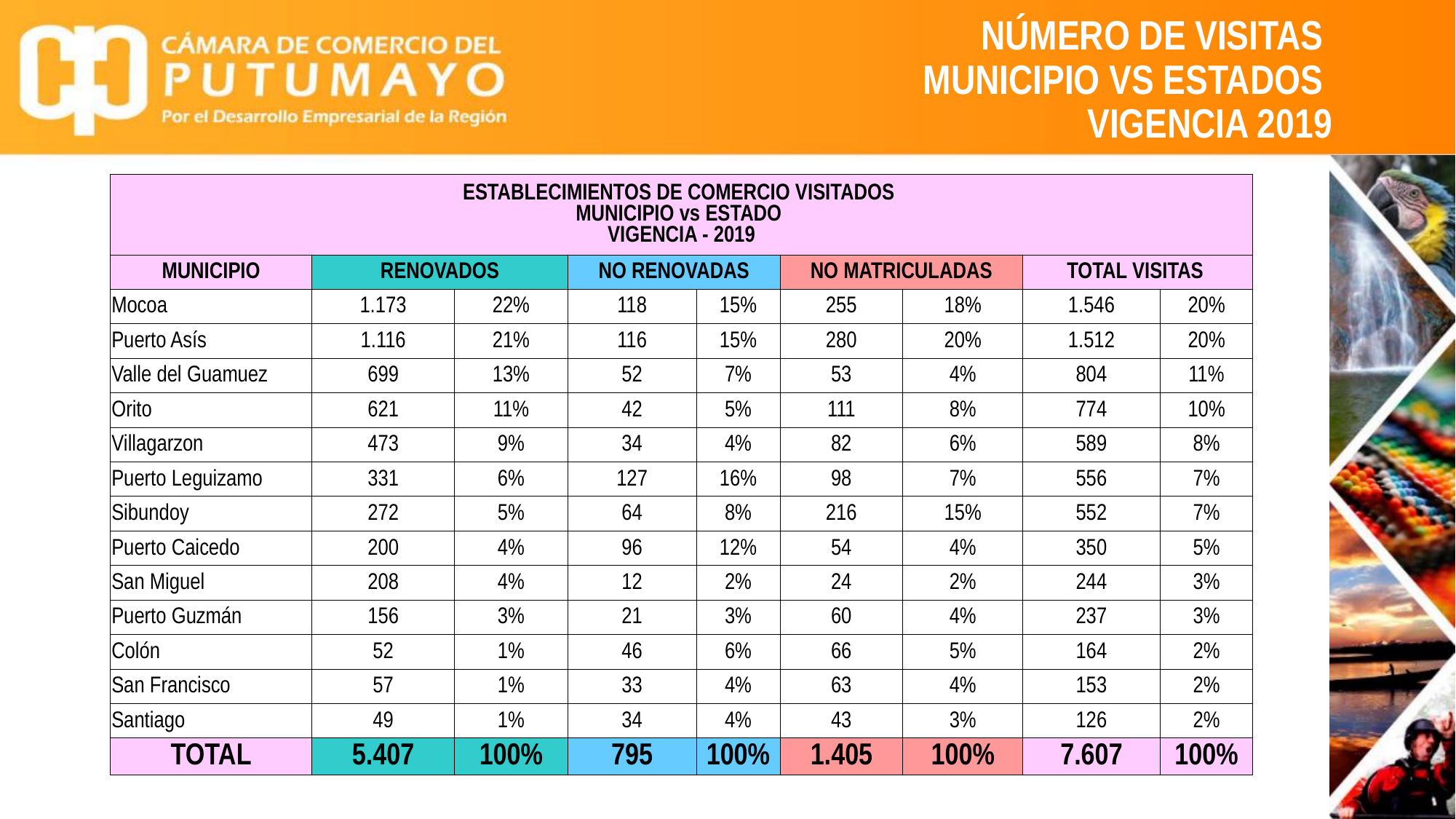

# NÚMERO DE VISITAS MUNICIPIO VS ESTADOS VIGENCIA 2019
| ESTABLECIMIENTOS DE COMERCIO VISITADOS MUNICIPIO vs ESTADO VIGENCIA - 2019 |  |  |  |  |  |  |  |  |
| --- | --- | --- | --- | --- | --- | --- | --- | --- |
| MUNICIPIO | RENOVADOS |  | NO RENOVADAS |  | NO MATRICULADAS |  | TOTAL VISITAS |  |
| Mocoa | 1.173 | 22% | 118 | 15% | 255 | 18% | 1.546 | 20% |
| Puerto Asís | 1.116 | 21% | 116 | 15% | 280 | 20% | 1.512 | 20% |
| Valle del Guamuez | 699 | 13% | 52 | 7% | 53 | 4% | 804 | 11% |
| Orito | 621 | 11% | 42 | 5% | 111 | 8% | 774 | 10% |
| Villagarzon | 473 | 9% | 34 | 4% | 82 | 6% | 589 | 8% |
| Puerto Leguizamo | 331 | 6% | 127 | 16% | 98 | 7% | 556 | 7% |
| Sibundoy | 272 | 5% | 64 | 8% | 216 | 15% | 552 | 7% |
| Puerto Caicedo | 200 | 4% | 96 | 12% | 54 | 4% | 350 | 5% |
| San Miguel | 208 | 4% | 12 | 2% | 24 | 2% | 244 | 3% |
| Puerto Guzmán | 156 | 3% | 21 | 3% | 60 | 4% | 237 | 3% |
| Colón | 52 | 1% | 46 | 6% | 66 | 5% | 164 | 2% |
| San Francisco | 57 | 1% | 33 | 4% | 63 | 4% | 153 | 2% |
| Santiago | 49 | 1% | 34 | 4% | 43 | 3% | 126 | 2% |
| TOTAL | 5.407 | 100% | 795 | 100% | 1.405 | 100% | 7.607 | 100% |